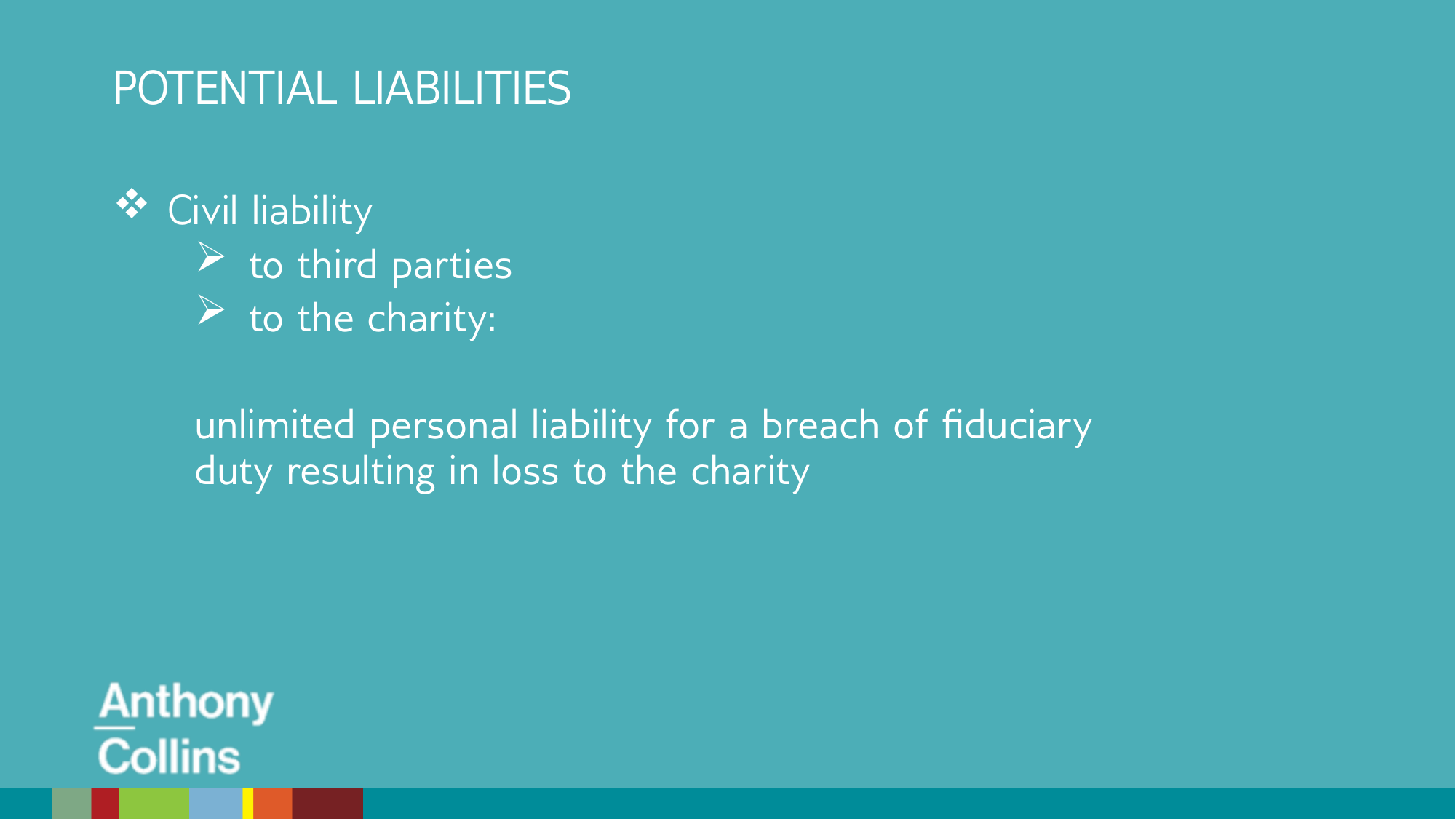

POTENTIAL LIABILITIES
Civil liability
to third parties
to the charity:

unlimited personal liability for a breach of fiduciary duty resulting in loss to the charity